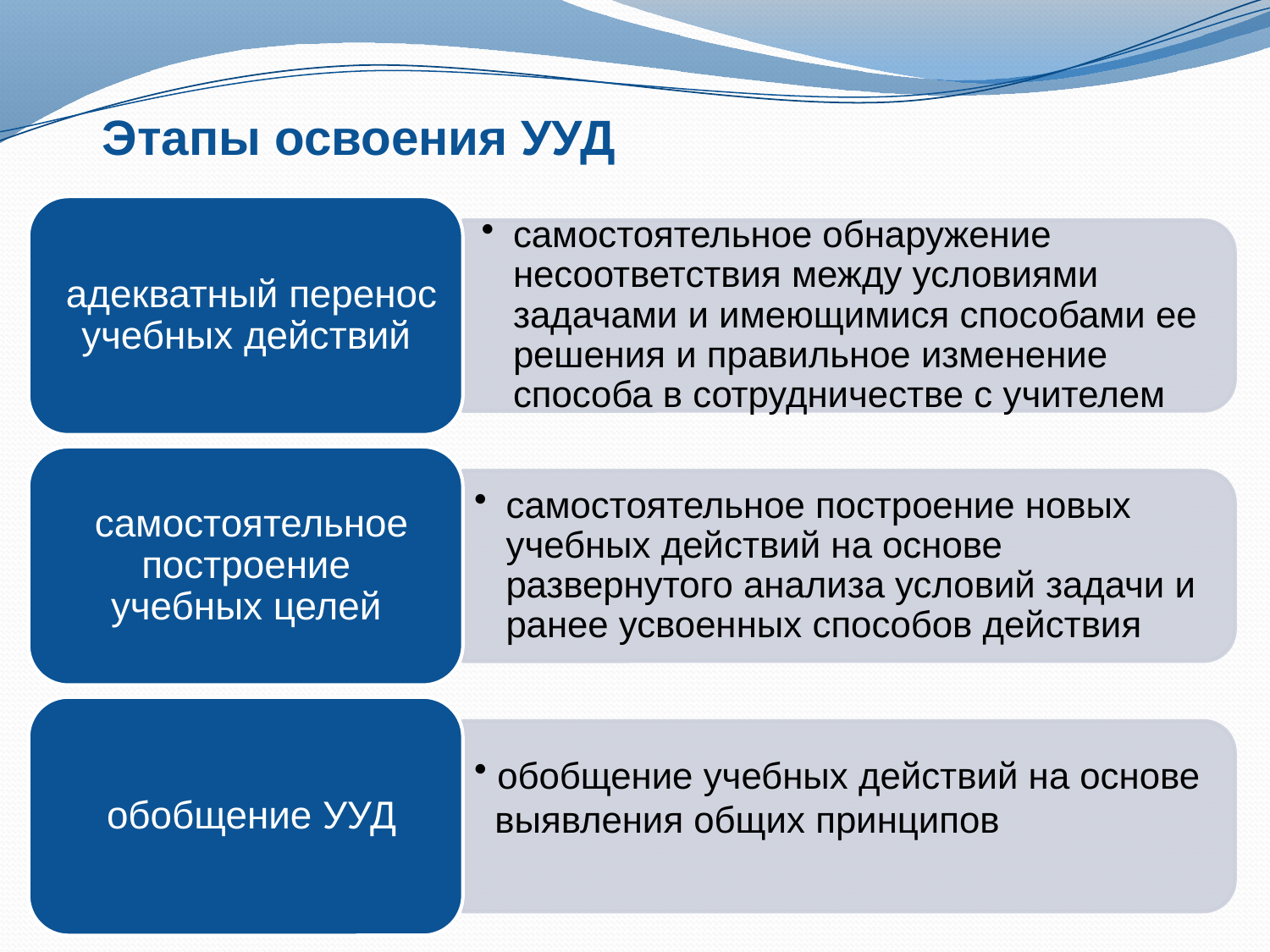

# Этапы освоения УУД
самостоятельное обнаружение несоответствия между условиями задачами и имеющимися способами ее решения и правильное изменение способа в сотрудничестве с учителем
адекватный перенос учебных действий
самостоятельное построение новых учебных действий на основе развернутого анализа условий задачи и ранее усвоенных способов действия
самостоятельное построение
учебных целей
 обобщение учебных действий на основе
  выявления общих принципов

обобщение УУД